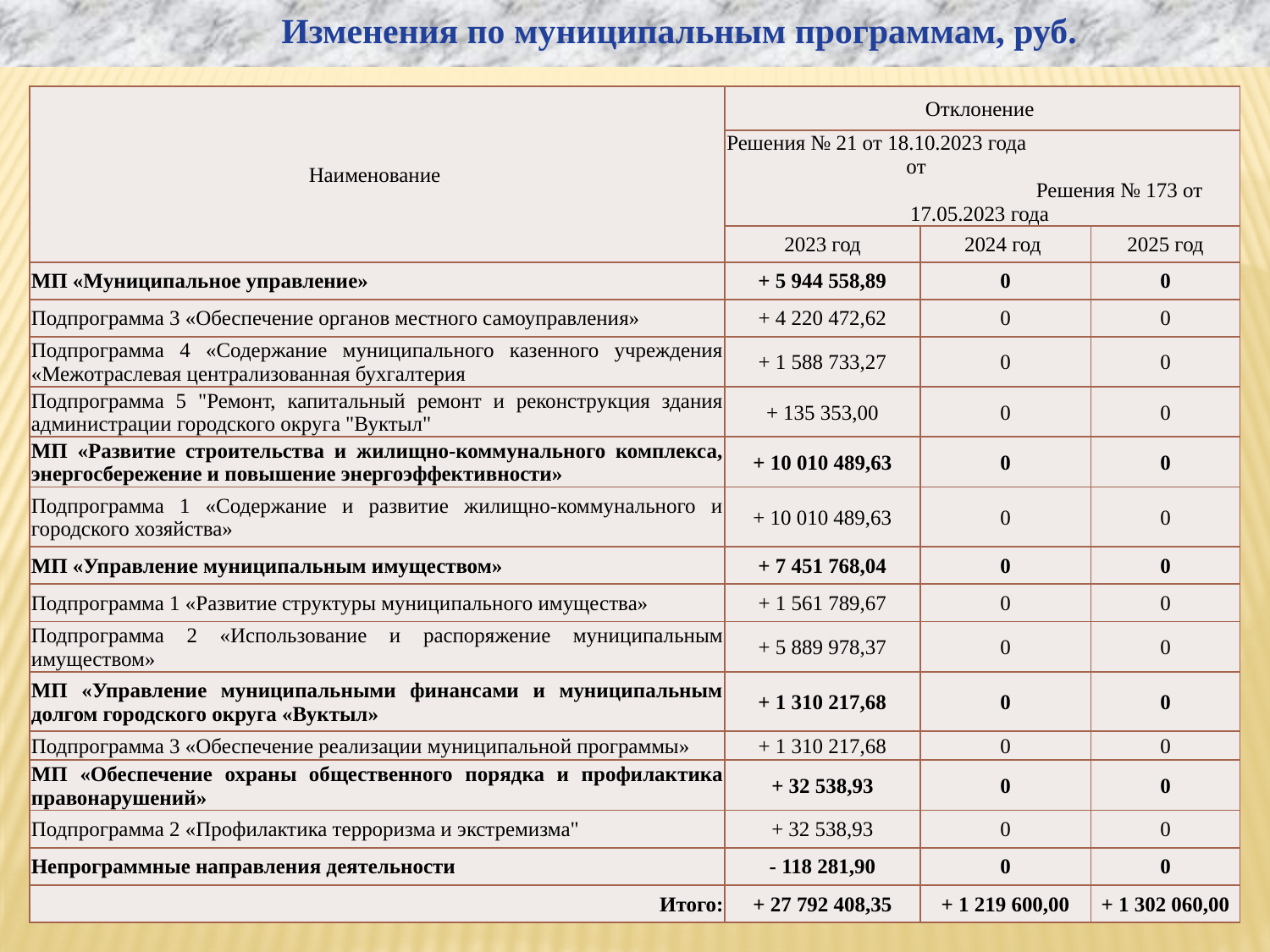

Изменения по муниципальным программам, руб.
| Наименование | Отклонение |  |  |
| --- | --- | --- | --- |
|  | Решения № 21 от 18.10.2023 года от Решения № 173 от 17.05.2023 года |  |  |
|  | 2023 год | 2024 год | 2025 год |
| МП «Муниципальное управление» | + 5 944 558,89 | 0 | 0 |
| Подпрограмма 3 «Обеспечение органов местного самоуправления» | + 4 220 472,62 | 0 | 0 |
| Подпрограмма 4 «Содержание муниципального казенного учреждения «Межотраслевая централизованная бухгалтерия | + 1 588 733,27 | 0 | 0 |
| Подпрограмма 5 "Ремонт, капитальный ремонт и реконструкция здания администрации городского округа "Вуктыл" | + 135 353,00 | 0 | 0 |
| МП «Развитие строительства и жилищно-коммунального комплекса, энергосбережение и повышение энергоэффективности» | + 10 010 489,63 | 0 | 0 |
| Подпрограмма 1 «Содержание и развитие жилищно-коммунального и городского хозяйства» | + 10 010 489,63 | 0 | 0 |
| МП «Управление муниципальным имуществом» | + 7 451 768,04 | 0 | 0 |
| Подпрограмма 1 «Развитие структуры муниципального имущества» | + 1 561 789,67 | 0 | 0 |
| Подпрограмма 2 «Использование и распоряжение муниципальным имуществом» | + 5 889 978,37 | 0 | 0 |
| МП «Управление муниципальными финансами и муниципальным долгом городского округа «Вуктыл» | + 1 310 217,68 | 0 | 0 |
| Подпрограмма 3 «Обеспечение реализации муниципальной программы» | + 1 310 217,68 | 0 | 0 |
| МП «Обеспечение охраны общественного порядка и профилактика правонарушений» | + 32 538,93 | 0 | 0 |
| Подпрограмма 2 «Профилактика терроризма и экстремизма" | + 32 538,93 | 0 | 0 |
| Непрограммные направления деятельности | - 118 281,90 | 0 | 0 |
| Итого: | + 27 792 408,35 | + 1 219 600,00 | + 1 302 060,00 |